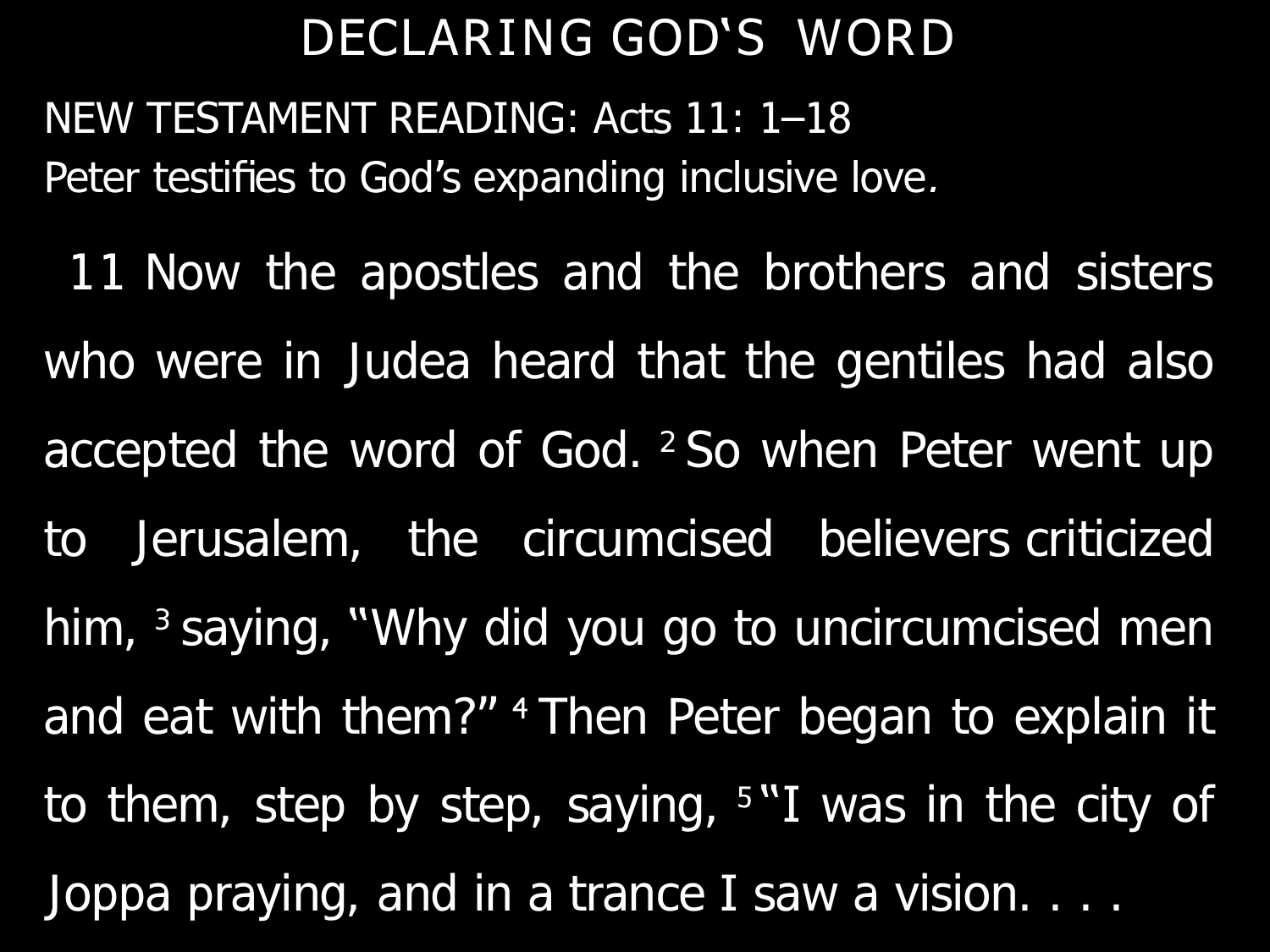

DECLARING GOD‘S  WORD

NEW TESTAMENT READING: Acts 11: 1–18
Peter testifies to God’s expanding inclusive love.
11 Now the apostles and the brothers and sisters who were in Judea heard that the gentiles had also accepted the word of God. 2 So when Peter went up to Jerusalem, the circumcised believers criticized him, 3 saying, “Why did you go to uncircumcised men and eat with them?” 4 Then Peter began to explain it to them, step by step, saying, 5 “I was in the city of Joppa praying, and in a trance I saw a vision. . . .